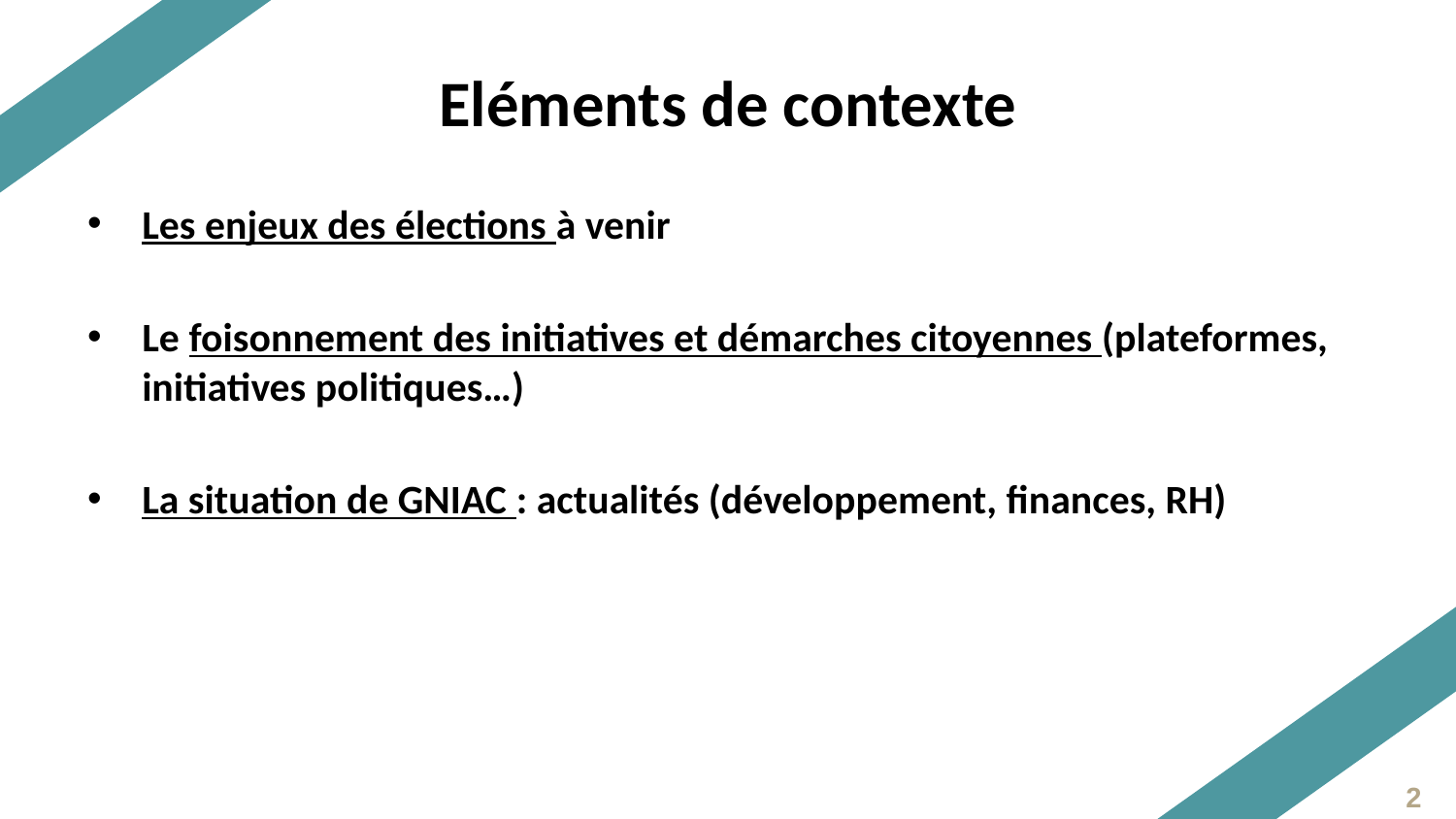

# Eléments de contexte
Les enjeux des élections à venir

Le foisonnement des initiatives et démarches citoyennes (plateformes, initiatives politiques…)

La situation de GNIAC : actualités (développement, finances, RH)
2